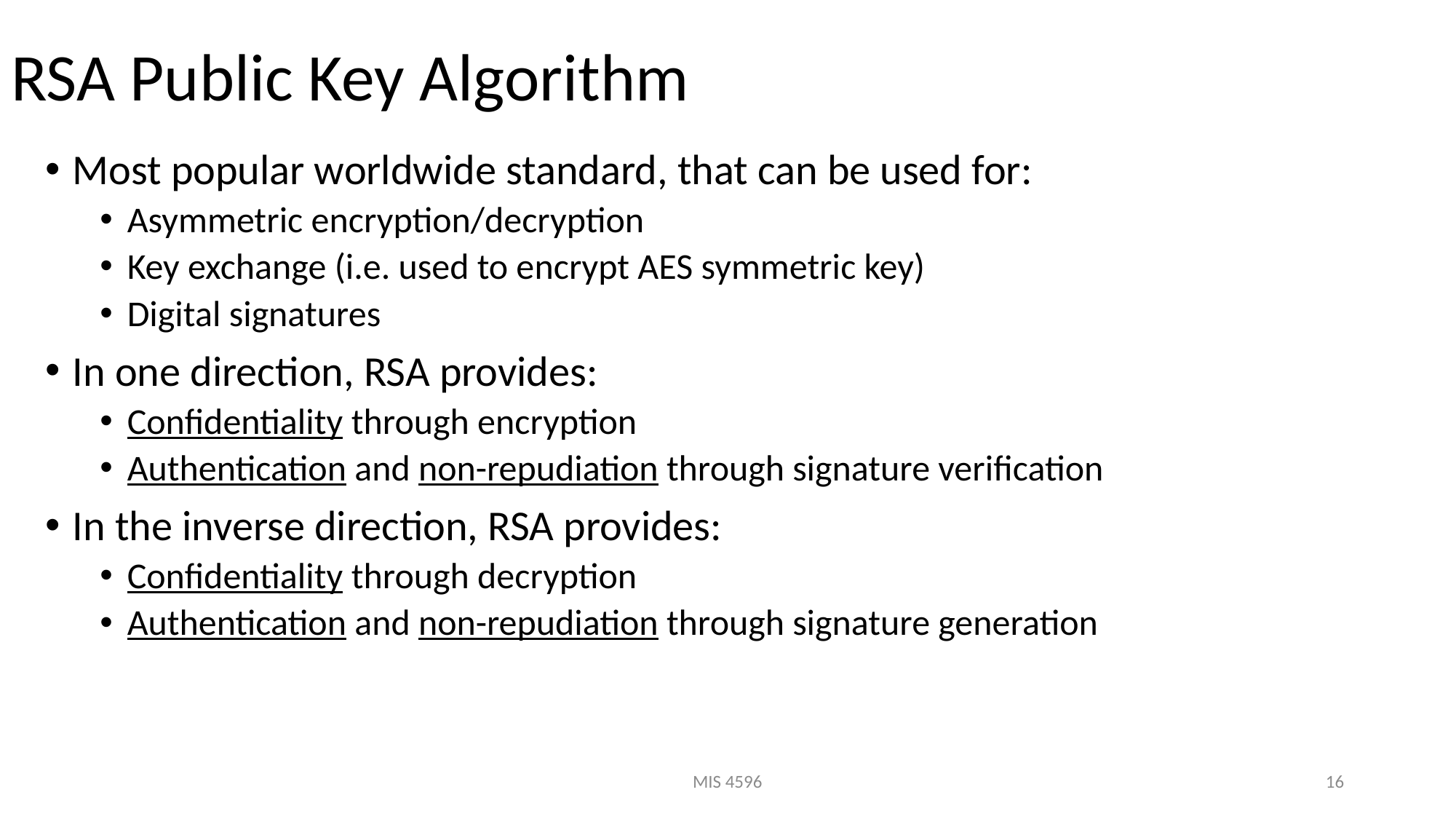

# RSA Public Key Algorithm
Most popular worldwide standard, that can be used for:
Asymmetric encryption/decryption
Key exchange (i.e. used to encrypt AES symmetric key)
Digital signatures
In one direction, RSA provides:
Confidentiality through encryption
Authentication and non-repudiation through signature verification
In the inverse direction, RSA provides:
Confidentiality through decryption
Authentication and non-repudiation through signature generation

MIS 4596
16